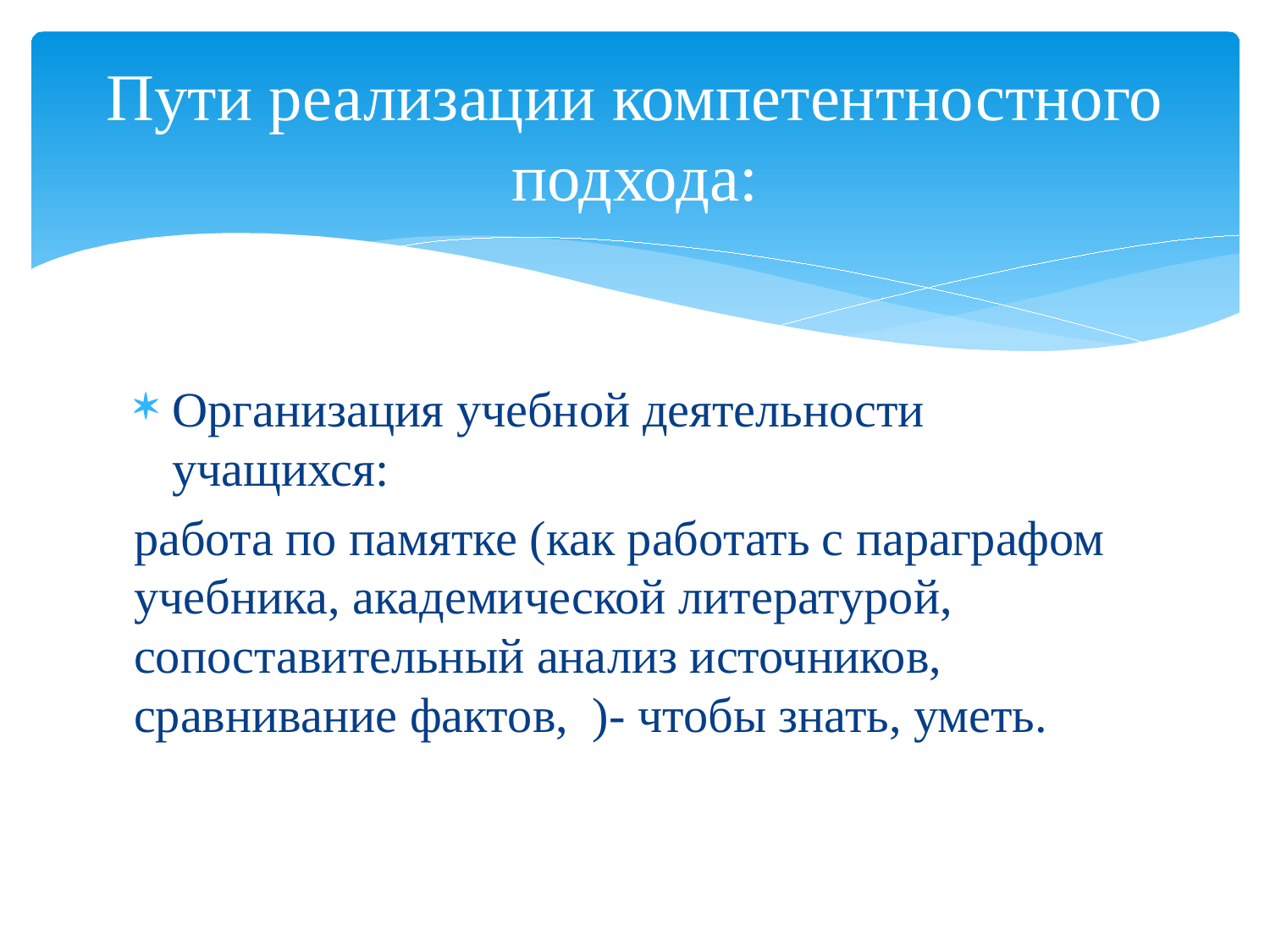

# Пути реализации компетентностного подхода:
Организация учебной деятельности учащихся:
работа по памятке (как работать с параграфом учебника, академической литературой, сопоставительный анализ источников, сравнивание фактов,  )- чтобы знать, уметь.